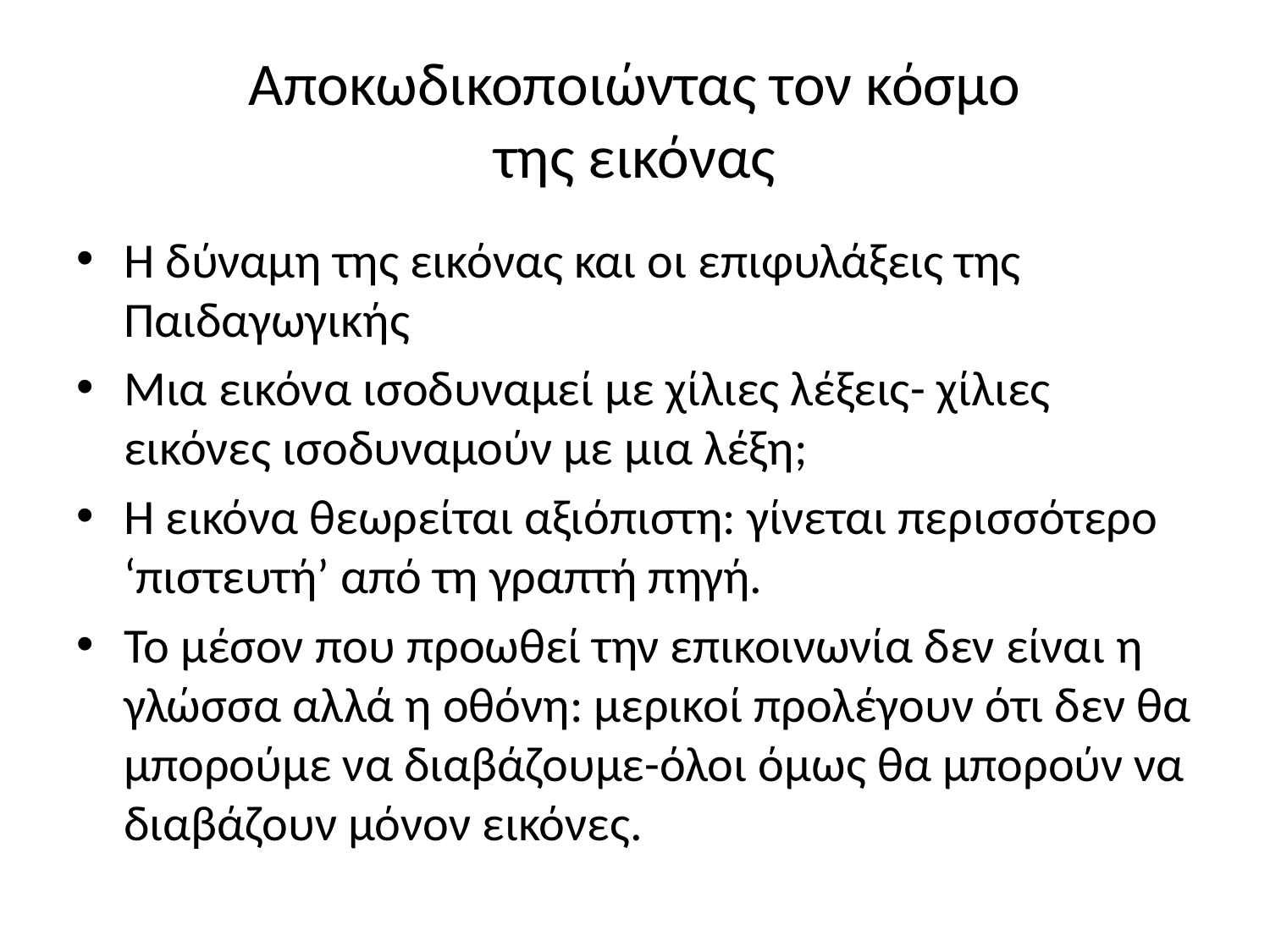

# Αποκωδικοποιώντας τον κόσμο της εικόνας
Η δύναμη της εικόνας και οι επιφυλάξεις της Παιδαγωγικής
Μια εικόνα ισοδυναμεί με χίλιες λέξεις- χίλιες εικόνες ισοδυναμούν με μια λέξη;
Η εικόνα θεωρείται αξιόπιστη: γίνεται περισσότερο ‘πιστευτή’ από τη γραπτή πηγή.
Το μέσον που προωθεί την επικοινωνία δεν είναι η γλώσσα αλλά η οθόνη: μερικοί προλέγουν ότι δεν θα μπορούμε να διαβάζουμε-όλοι όμως θα μπορούν να διαβάζουν μόνον εικόνες.